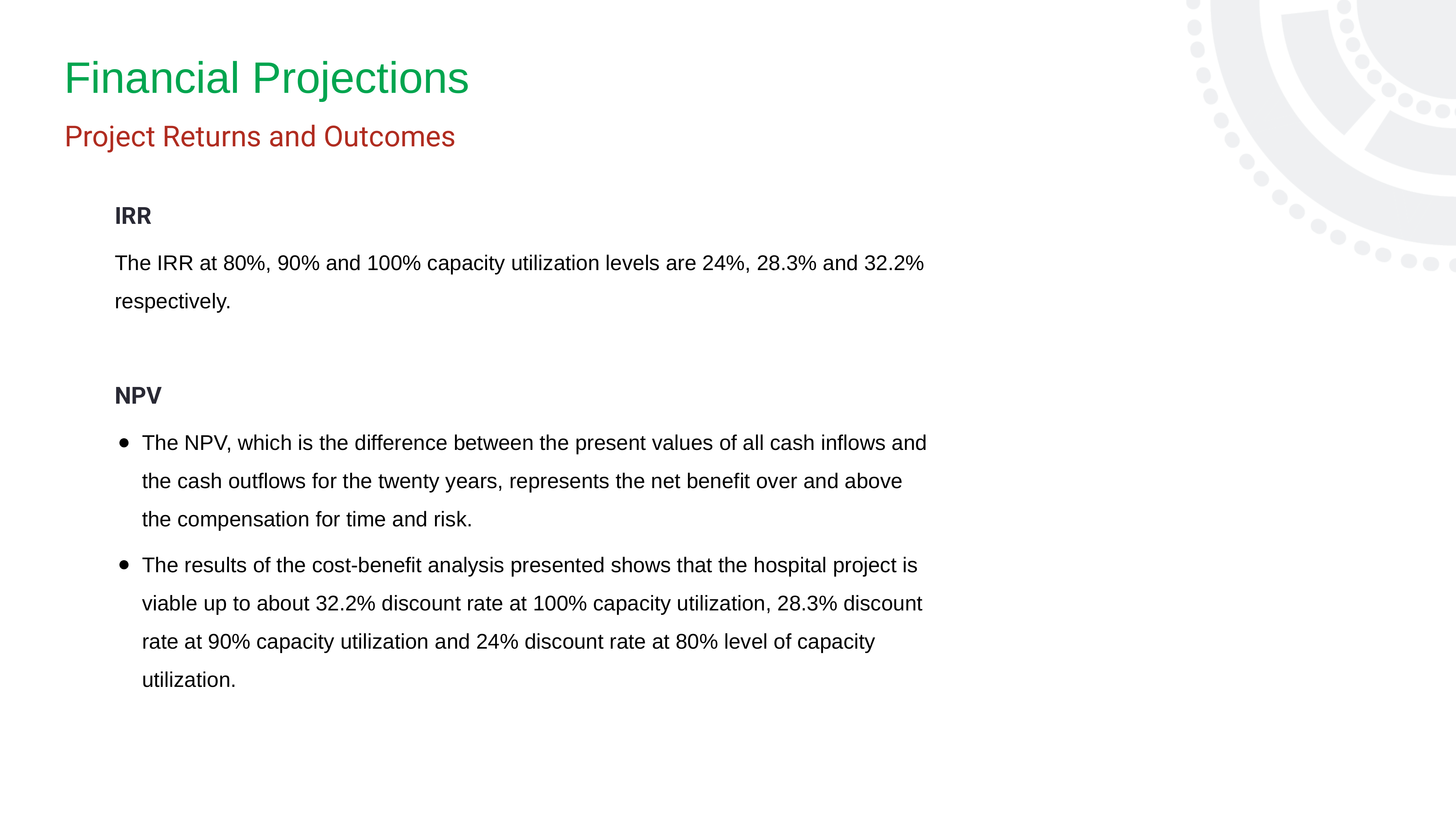

Financial Projections
Project Returns and Outcomes
IRR
The IRR at 80%, 90% and 100% capacity utilization levels are 24%, 28.3% and 32.2% respectively.

NPV
The NPV, which is the difference between the present values of all cash inflows and the cash outflows for the twenty years, represents the net benefit over and above the compensation for time and risk.
The results of the cost-benefit analysis presented shows that the hospital project is viable up to about 32.2% discount rate at 100% capacity utilization, 28.3% discount rate at 90% capacity utilization and 24% discount rate at 80% level of capacity utilization.